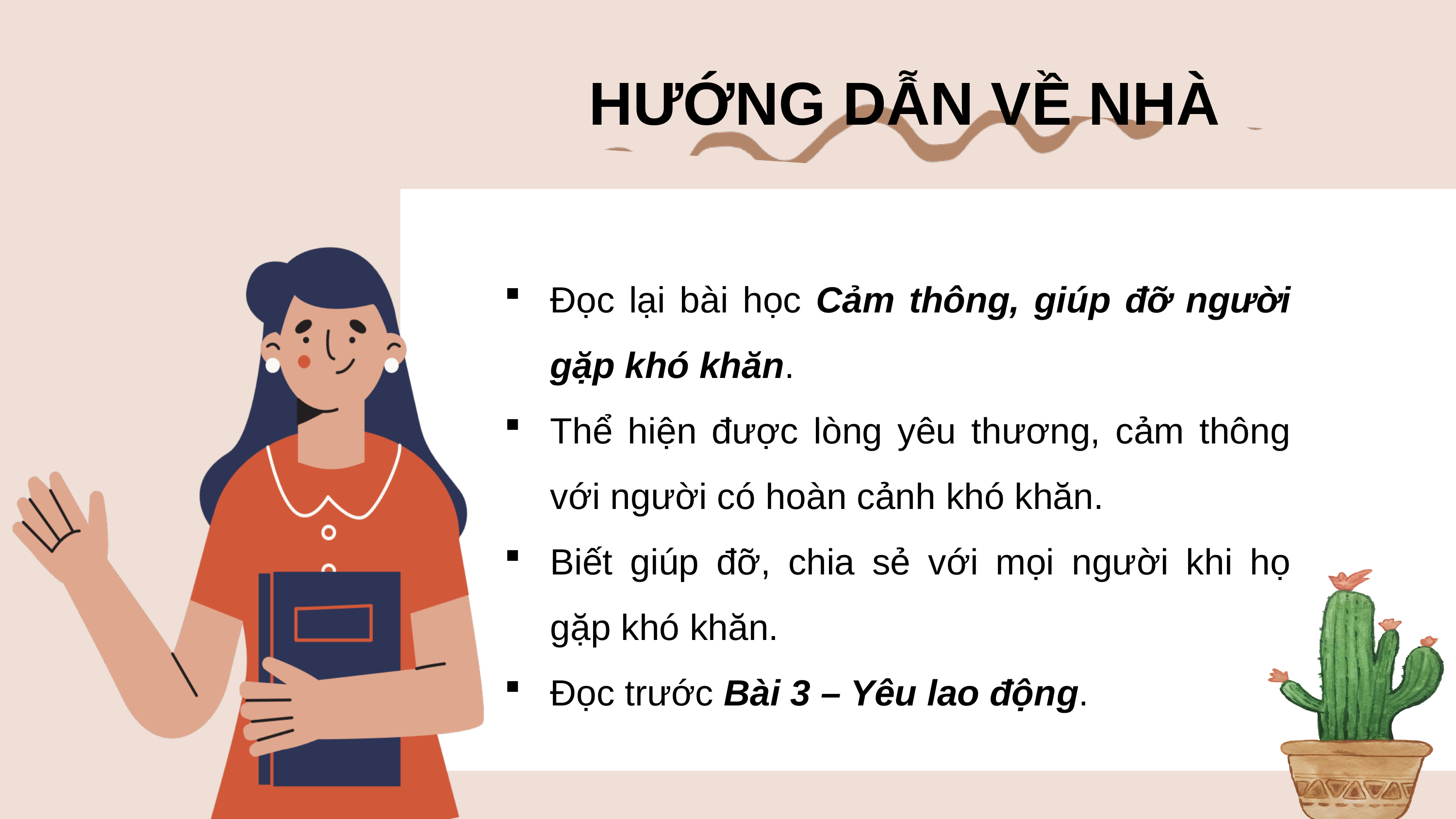

HƯỚNG DẪN VỀ NHÀ

Đọc lại bài học Cảm thông, giúp đỡ người gặp khó khăn.
Thể hiện được lòng yêu thương, cảm thông với người có hoàn cảnh khó khăn.
Biết giúp đỡ, chia sẻ với mọi người khi họ gặp khó khăn.
Đọc trước Bài 3 – Yêu lao động.